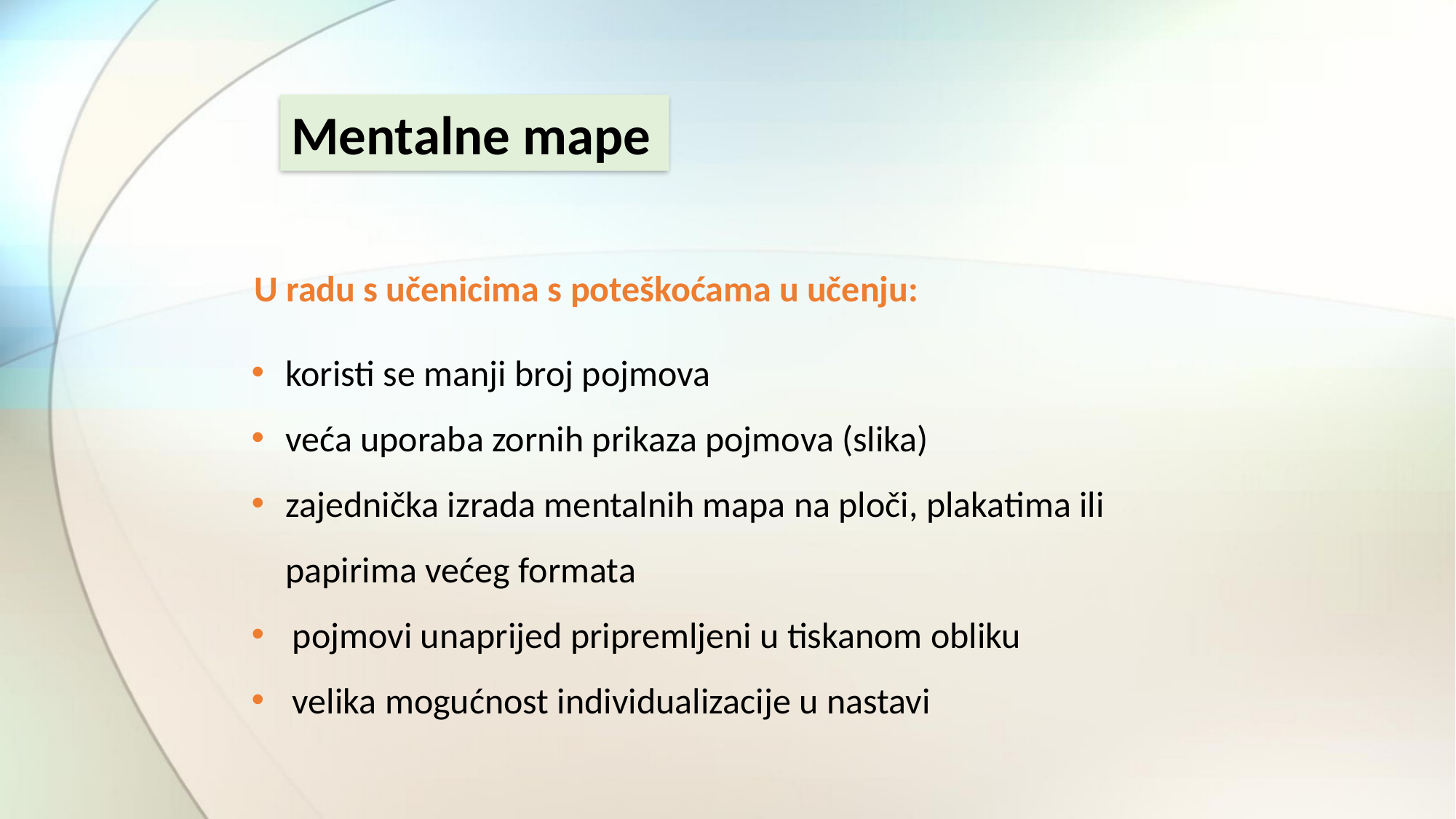

Mentalne mape
U radu s učenicima s poteškoćama u učenju:
koristi se manji broj pojmova
veća uporaba zornih prikaza pojmova (slika)
zajednička izrada mentalnih mapa na ploči, plakatima ili papirima većeg formata
pojmovi unaprijed pripremljeni u tiskanom obliku
velika mogućnost individualizacije u nastavi